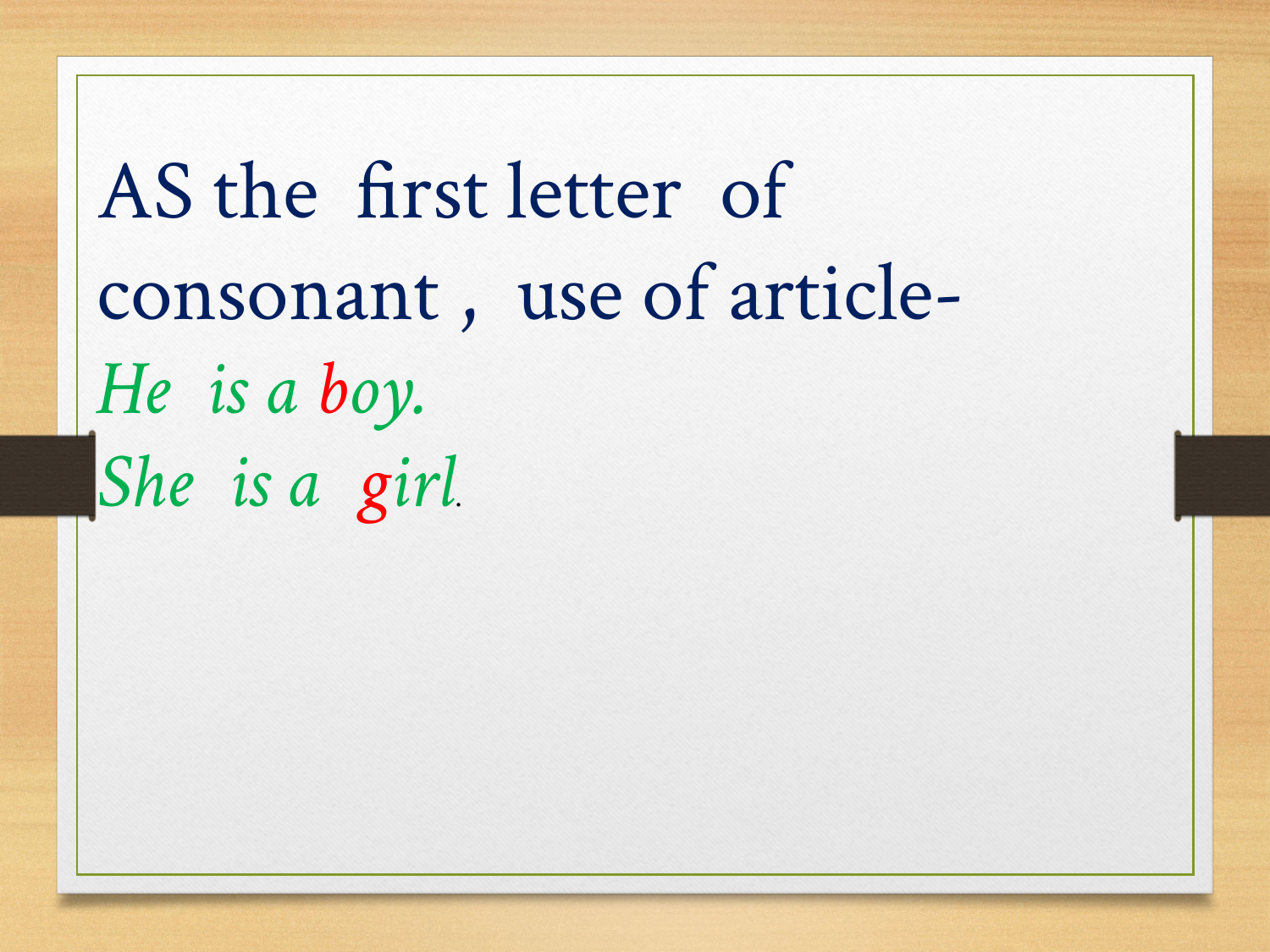

AS the  first letter  of  consonant ,  use of article-
He  is a boy.
She  is a  girl.